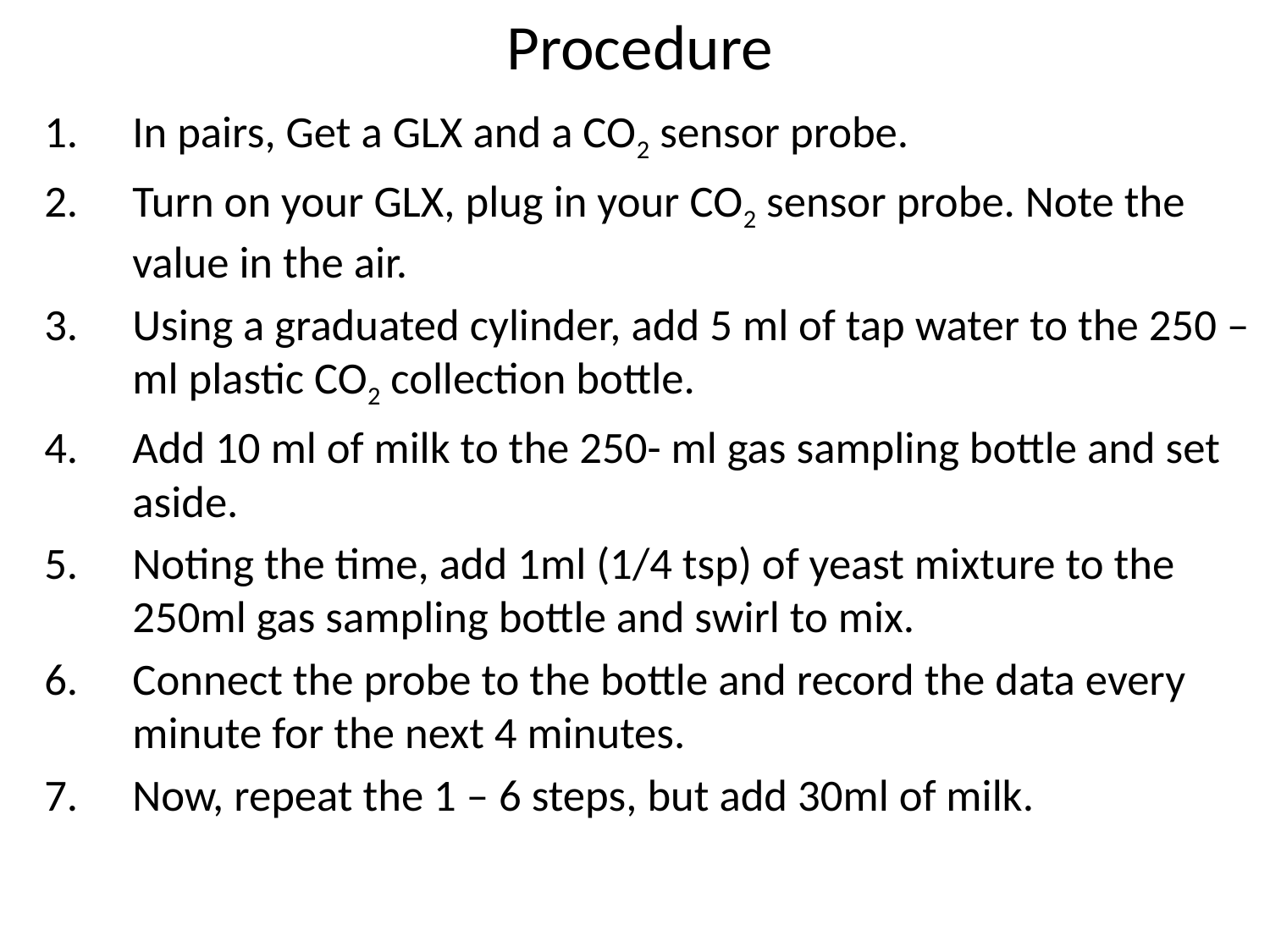

# Procedure
In pairs, Get a GLX and a CO2 sensor probe.
Turn on your GLX, plug in your CO2 sensor probe. Note the value in the air.
Using a graduated cylinder, add 5 ml of tap water to the 250 –ml plastic CO2 collection bottle.
Add 10 ml of milk to the 250- ml gas sampling bottle and set aside.
Noting the time, add 1ml (1/4 tsp) of yeast mixture to the 250ml gas sampling bottle and swirl to mix.
Connect the probe to the bottle and record the data every minute for the next 4 minutes.
Now, repeat the 1 – 6 steps, but add 30ml of milk.